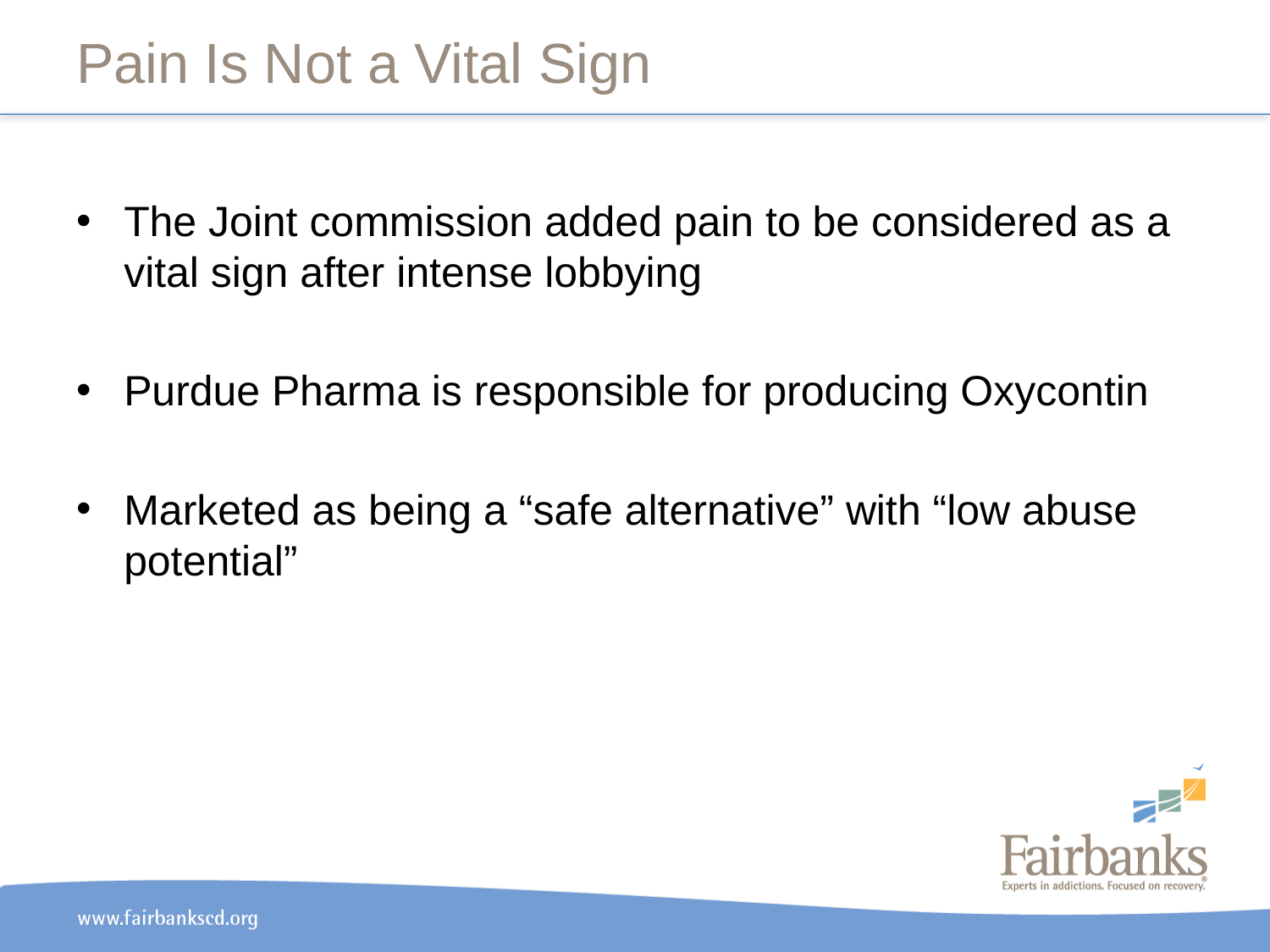

# Pain Is Not a Vital Sign
The Joint commission added pain to be considered as a vital sign after intense lobbying

Purdue Pharma is responsible for producing Oxycontin

Marketed as being a “safe alternative” with “low abuse potential”